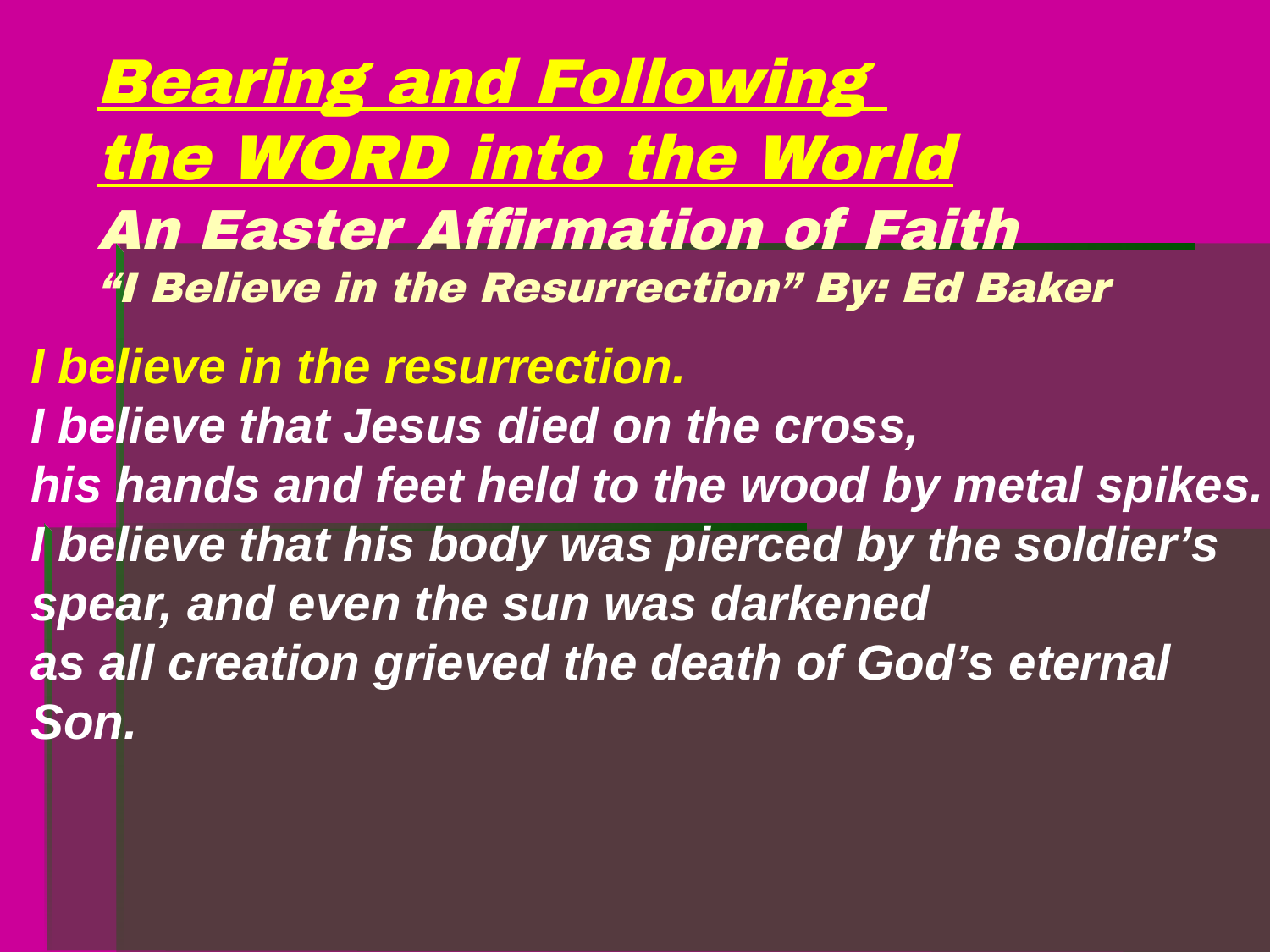

Bearing and Following
the WORD into the World
An Easter Affirmation of Faith
“I Believe in the Resurrection” By: Ed Baker

I believe in the resurrection.
I believe that Jesus died on the cross,
his hands and feet held to the wood by metal spikes.
I believe that his body was pierced by the soldier’s spear, and even the sun was darkened
as all creation grieved the death of God’s eternal Son.